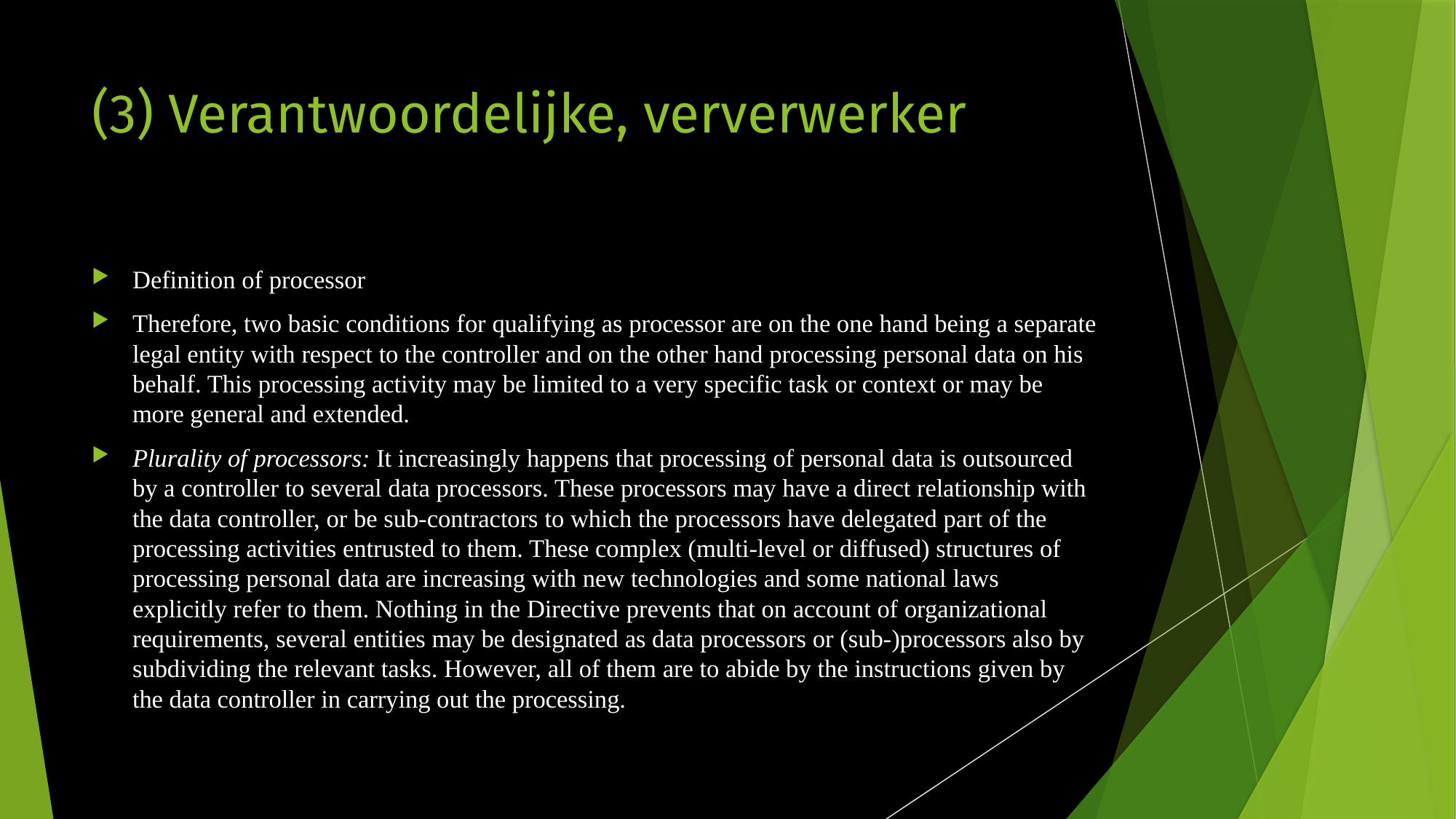

# (3) Verantwoordelijke, ververwerker
Definition of processor
Therefore, two basic conditions for qualifying as processor are on the one hand being a separate legal entity with respect to the controller and on the other hand processing personal data on his behalf. This processing activity may be limited to a very specific task or context or may be more general and extended.
Plurality of processors: It increasingly happens that processing of personal data is outsourced by a controller to several data processors. These processors may have a direct relationship with the data controller, or be sub-contractors to which the processors have delegated part of the processing activities entrusted to them. These complex (multi-level or diffused) structures of processing personal data are increasing with new technologies and some national laws explicitly refer to them. Nothing in the Directive prevents that on account of organizational requirements, several entities may be designated as data processors or (sub-)processors also by subdividing the relevant tasks. However, all of them are to abide by the instructions given by the data controller in carrying out the processing.